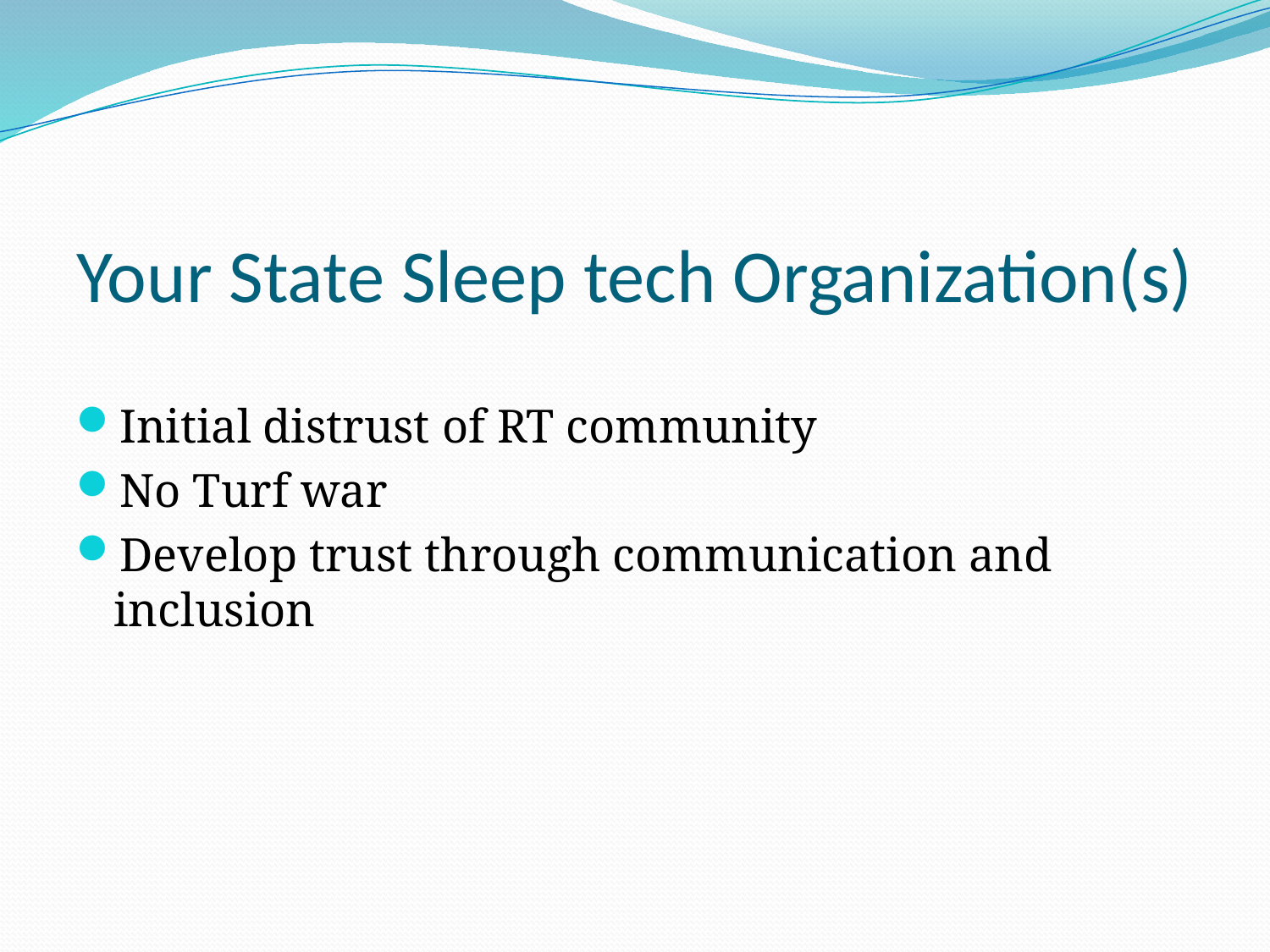

# Your State Sleep tech Organization(s)
Initial distrust of RT community
No Turf war
Develop trust through communication and inclusion